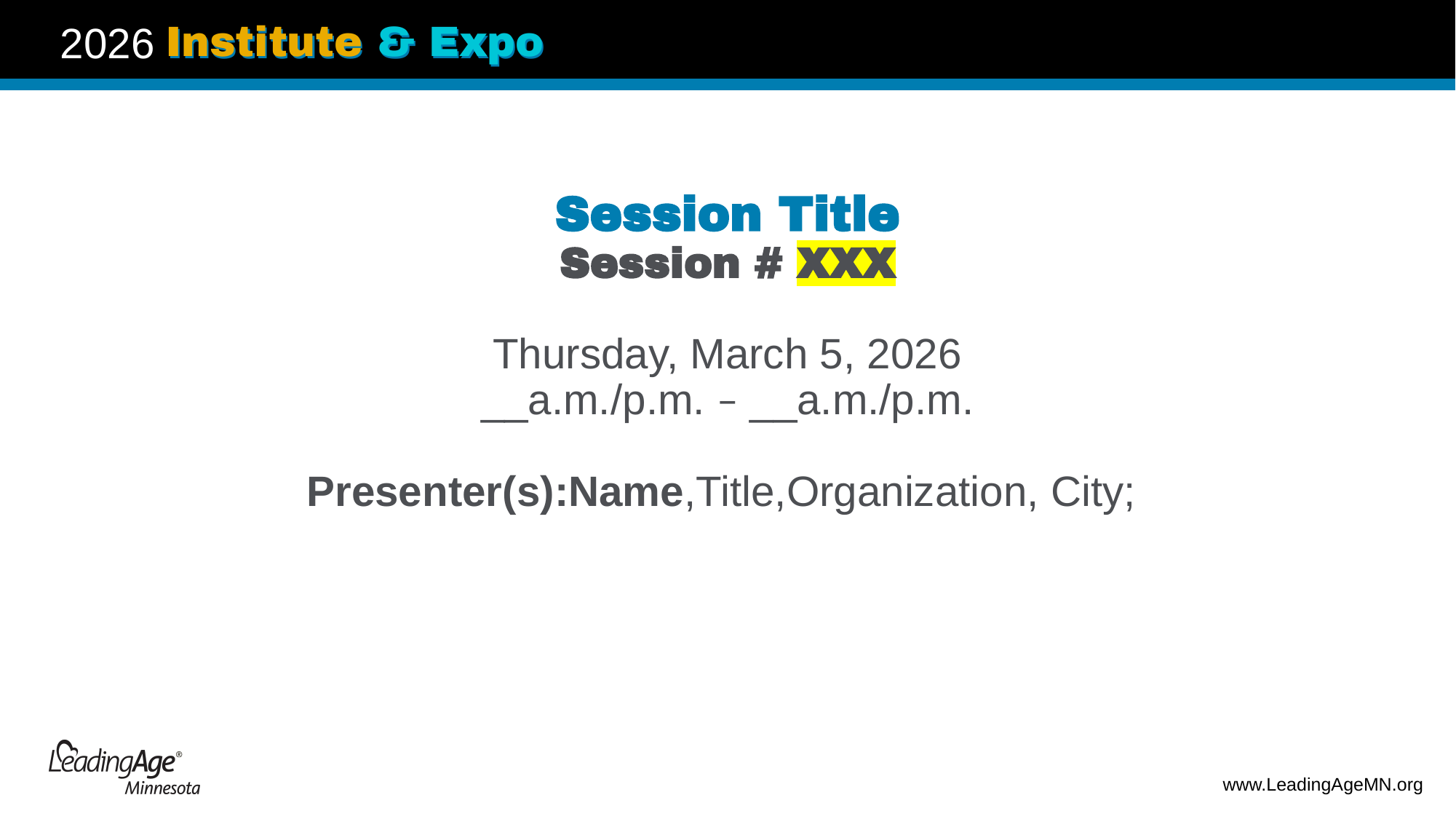

Session Title
Session # XXX
Thursday, March 5, 2026
__a.m./p.m. – __a.m./p.m.
Presenter(s):Name,Title,Organization, City;